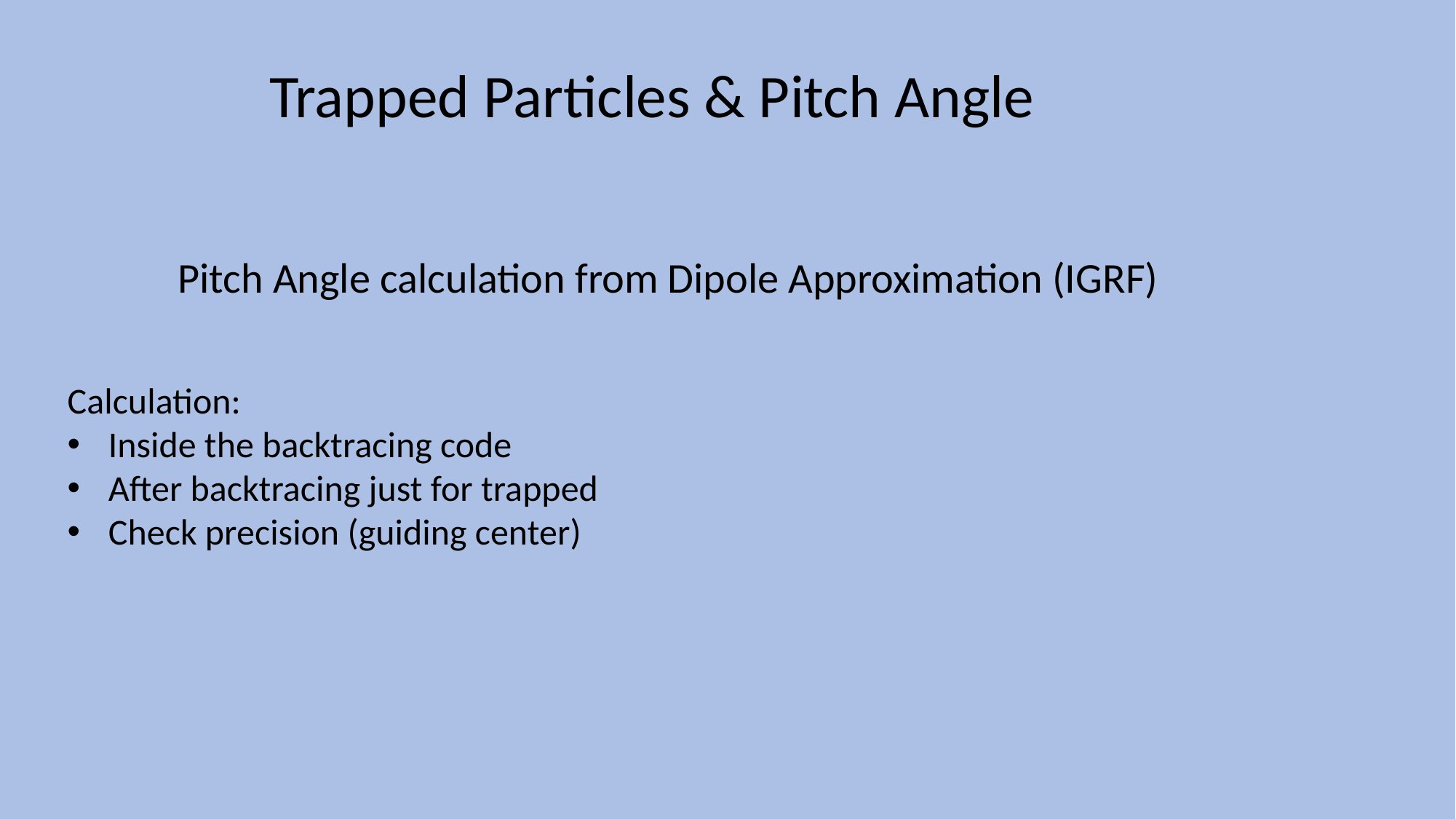

Trapped Particles & Pitch Angle
Pitch Angle calculation from Dipole Approximation (IGRF)
Calculation:
Inside the backtracing code
After backtracing just for trapped
Check precision (guiding center)